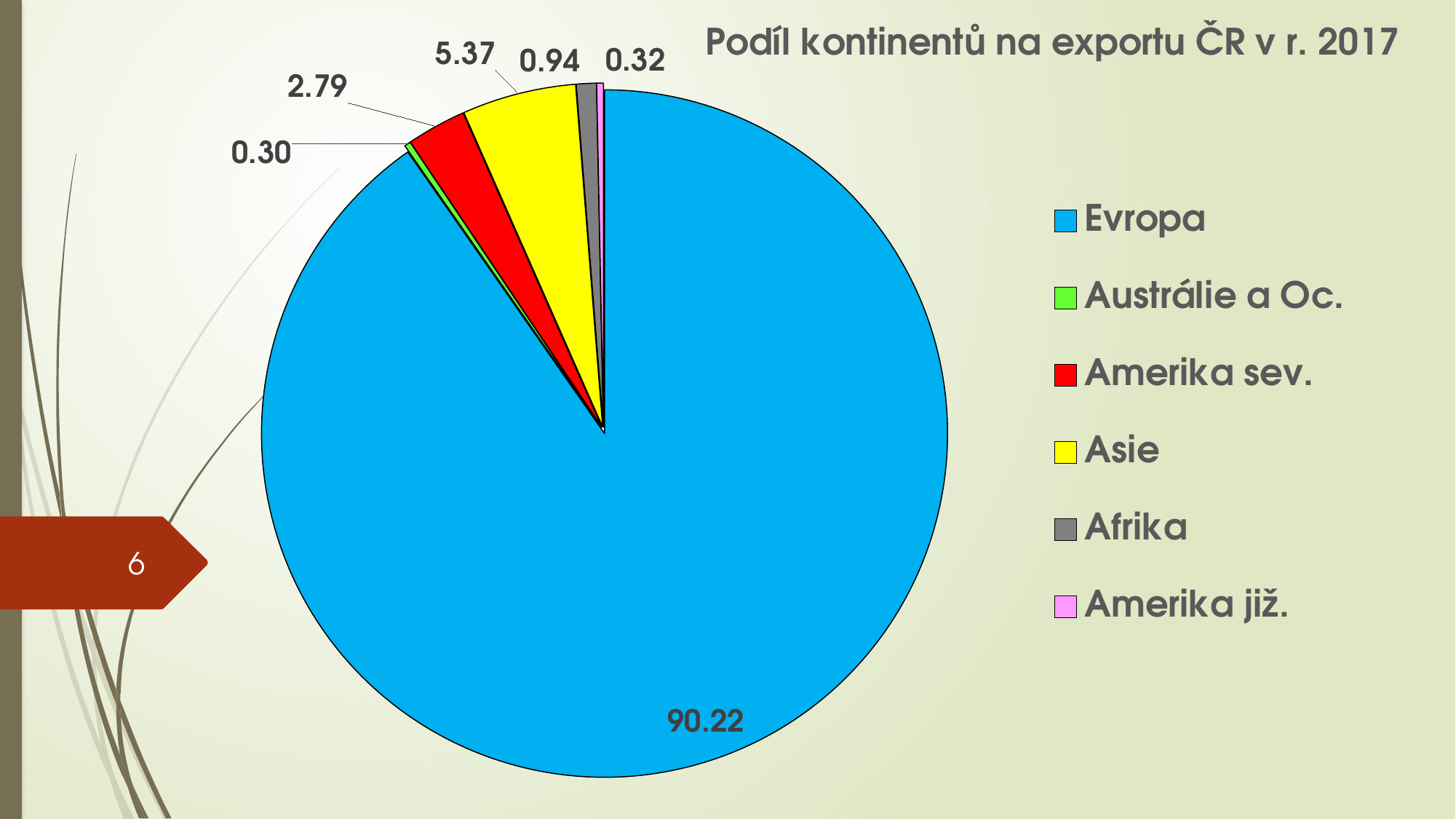

### Chart: Podíl kontinentů na exportu ČR v r. 2017

| Category |  |
|---|---|
| Evropa | 90.21703171616264 |
| Austrálie a Oc. | 0.2967000622405775 |
| Amerika sev. | 2.7945804297735486 |
| Asie | 5.365605192111351 |
| Afrika | 0.9405774329537108 |
| Amerika již. | 0.31806843365836784 |
6